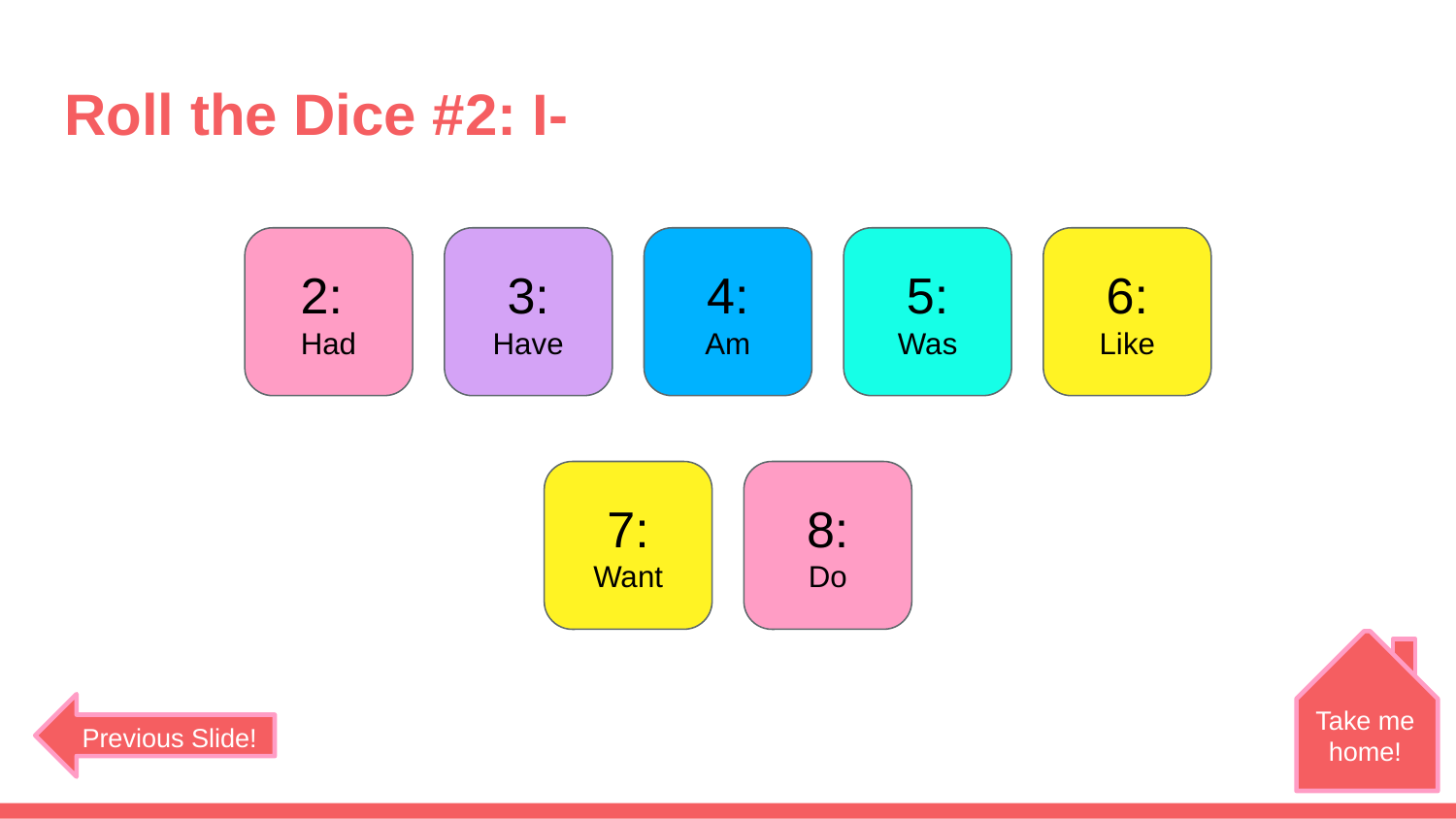

# Roll the Dice #2: I-
2:
Had
3:
Have
4:
Am
5:
Was
6:
Like
7:
Want
8:
Do

Take me home!

Previous Slide!